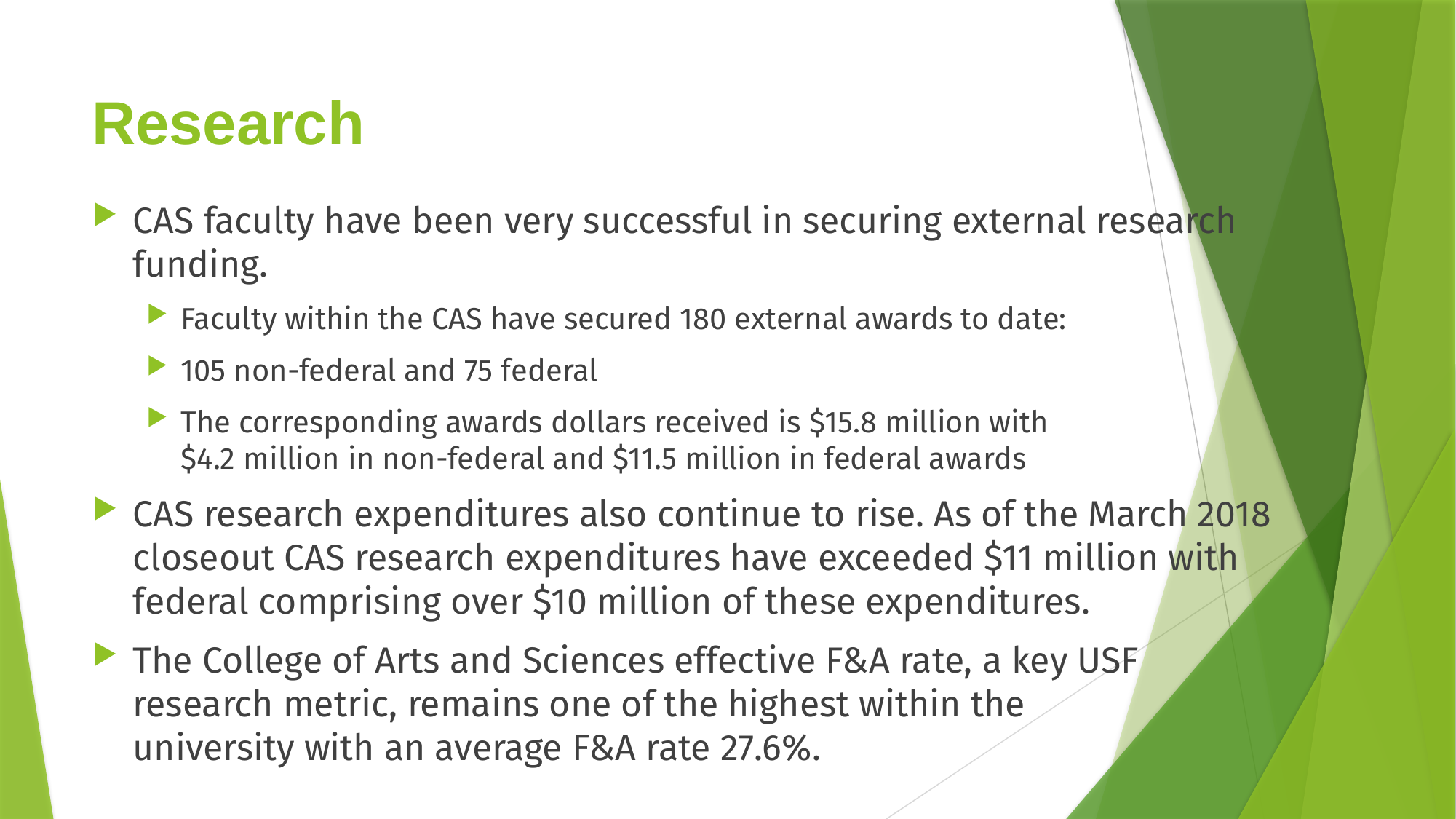

# Research
CAS faculty have been very successful in securing external research funding.
Faculty within the CAS have secured 180 external awards to date:
105 non-federal and 75 federal
The corresponding awards dollars received is $15.8 million with                           $4.2 million in non-federal and $11.5 million in federal awards
CAS research expenditures also continue to rise. As of the March 2018 closeout CAS research expenditures have exceeded $11 million with federal comprising over $10 million of these expenditures.
The College of Arts and Sciences effective F&A rate, a key USF research metric, remains one of the highest within the                   university with an average F&A rate 27.6%.